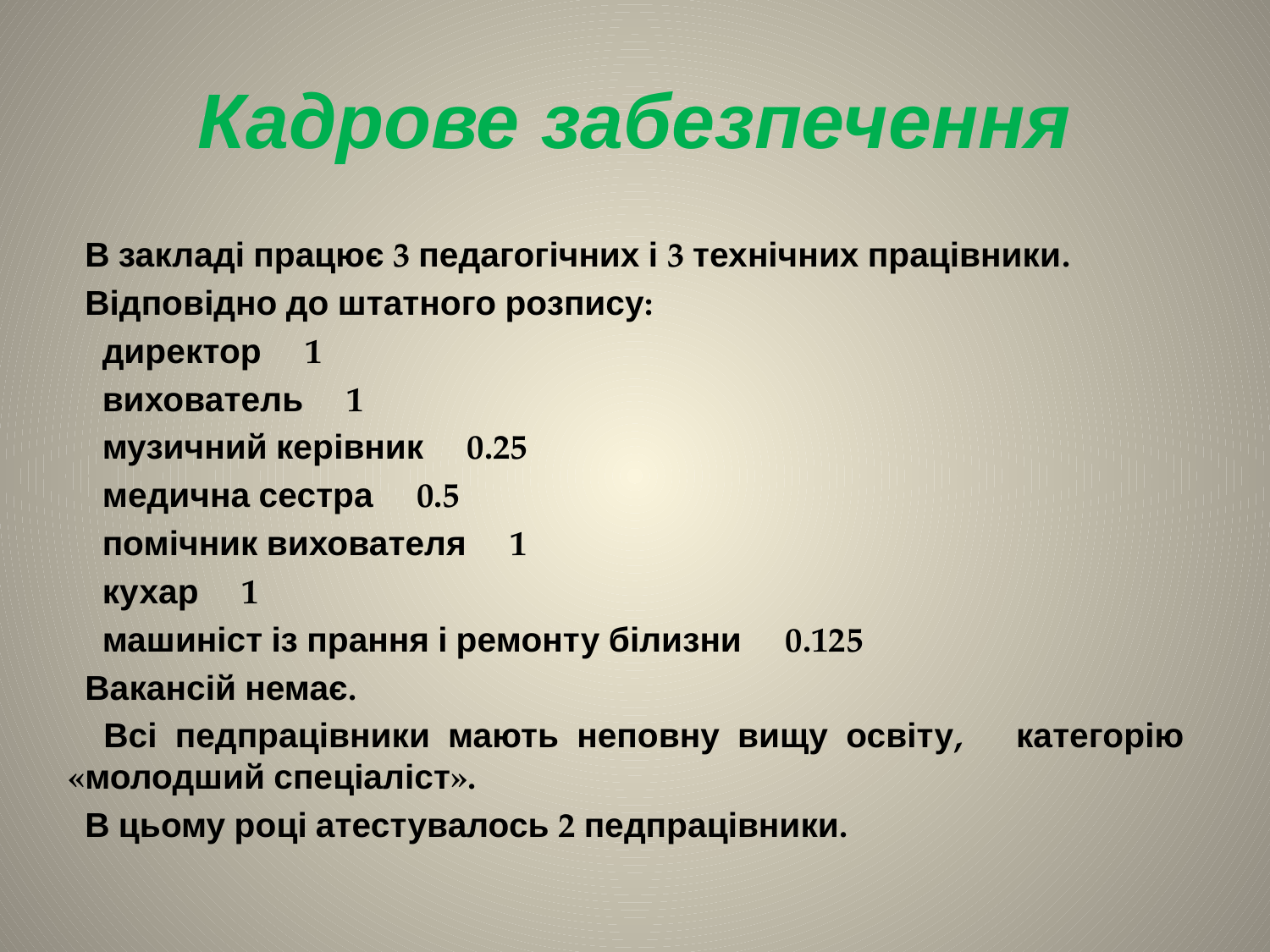

# Кадрове забезпечення
  В закладі працює 3 педагогічних і 3 технічних працівники.
  Відповідно до штатного розпису:
    директор     1
    вихователь     1
    музичний керівник     0.25
    медична сестра     0.5
    помічник вихователя     1
    кухар     1
    машиніст із прання і ремонту білизни     0.125
  Вакансій немає.
  Всі педпрацівники мають неповну вищу освіту,   категорію «молодший спеціаліст».
  В цьому році атестувалось 2 педпрацівники.